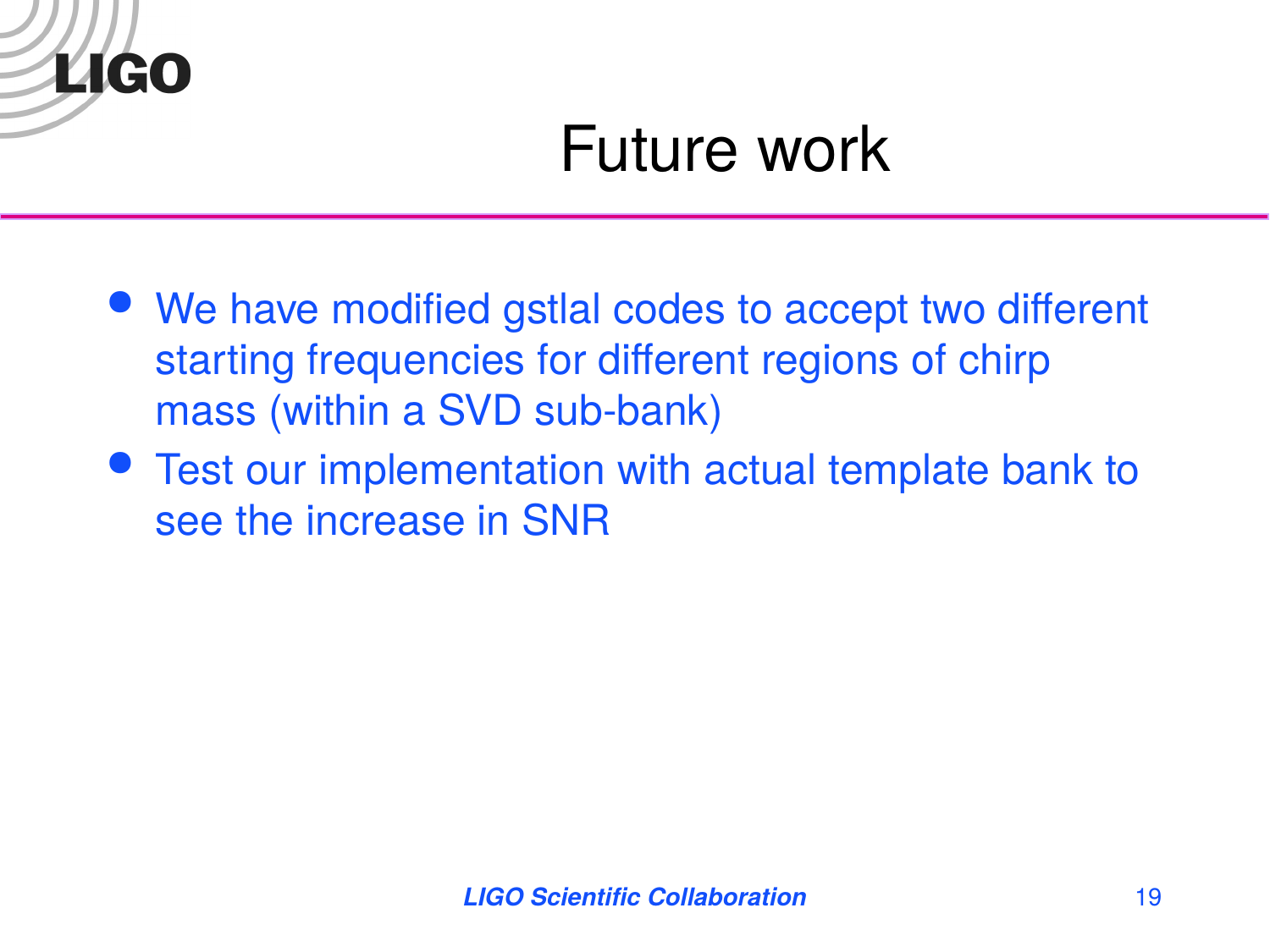

# Future work
We have modified gstlal codes to accept two different starting frequencies for different regions of chirp mass (within a SVD sub-bank)
Test our implementation with actual template bank to see the increase in SNR
LIGO Scientific Collaboration
19